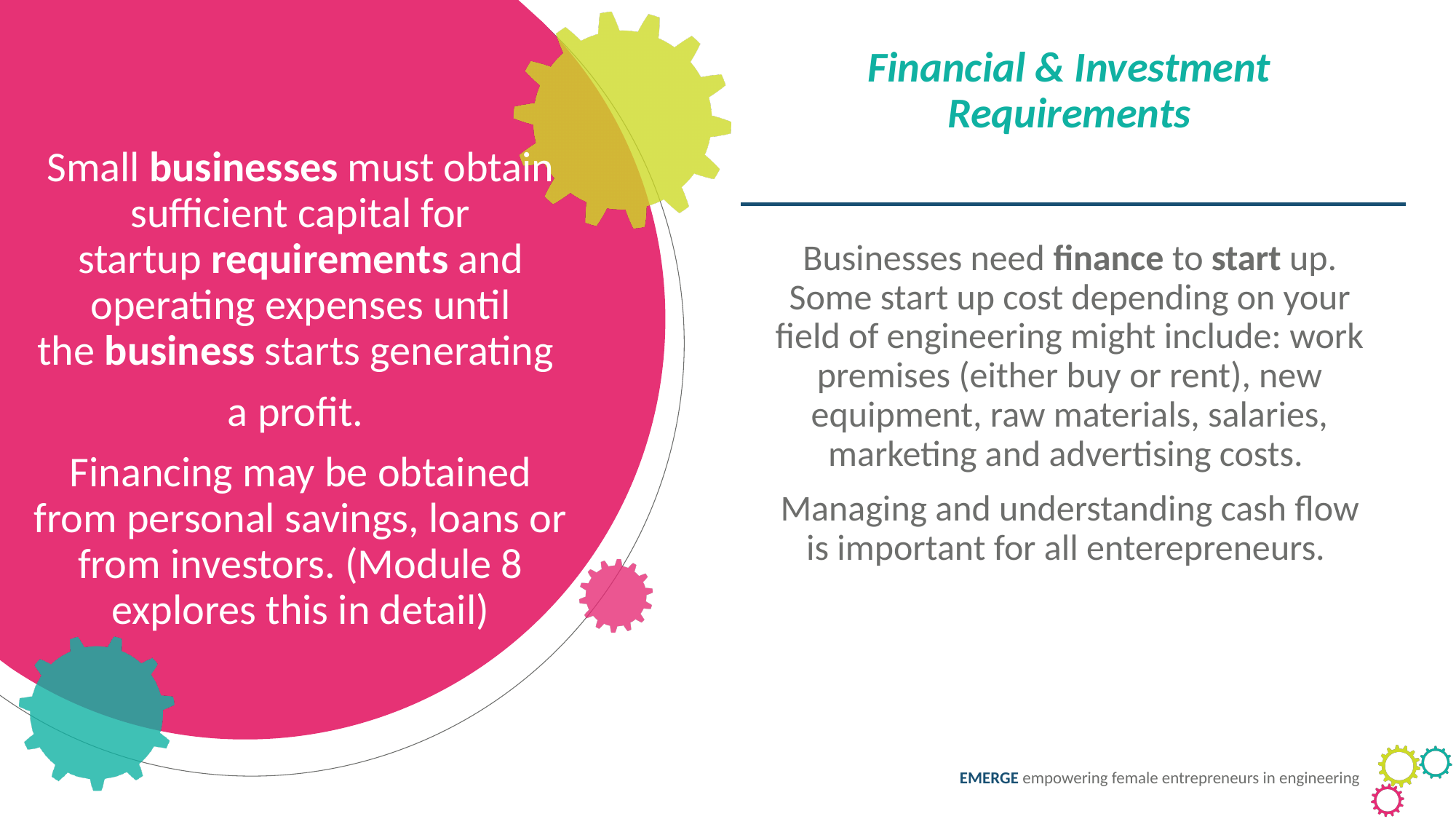

Financial & Investment Requirements

Get Control of Your Business Parameters
Small businesses must obtain sufficient capital for startup requirements and operating expenses until the business starts generating
a profit.
Financing may be obtained from personal savings, loans or from investors. (Module 8 explores this in detail)
Businesses need finance to start up. Some start up cost depending on your field of engineering might include: work premises (either buy or rent), new equipment, raw materials, salaries, marketing and advertising costs.
Managing and understanding cash flow is important for all enterepreneurs.